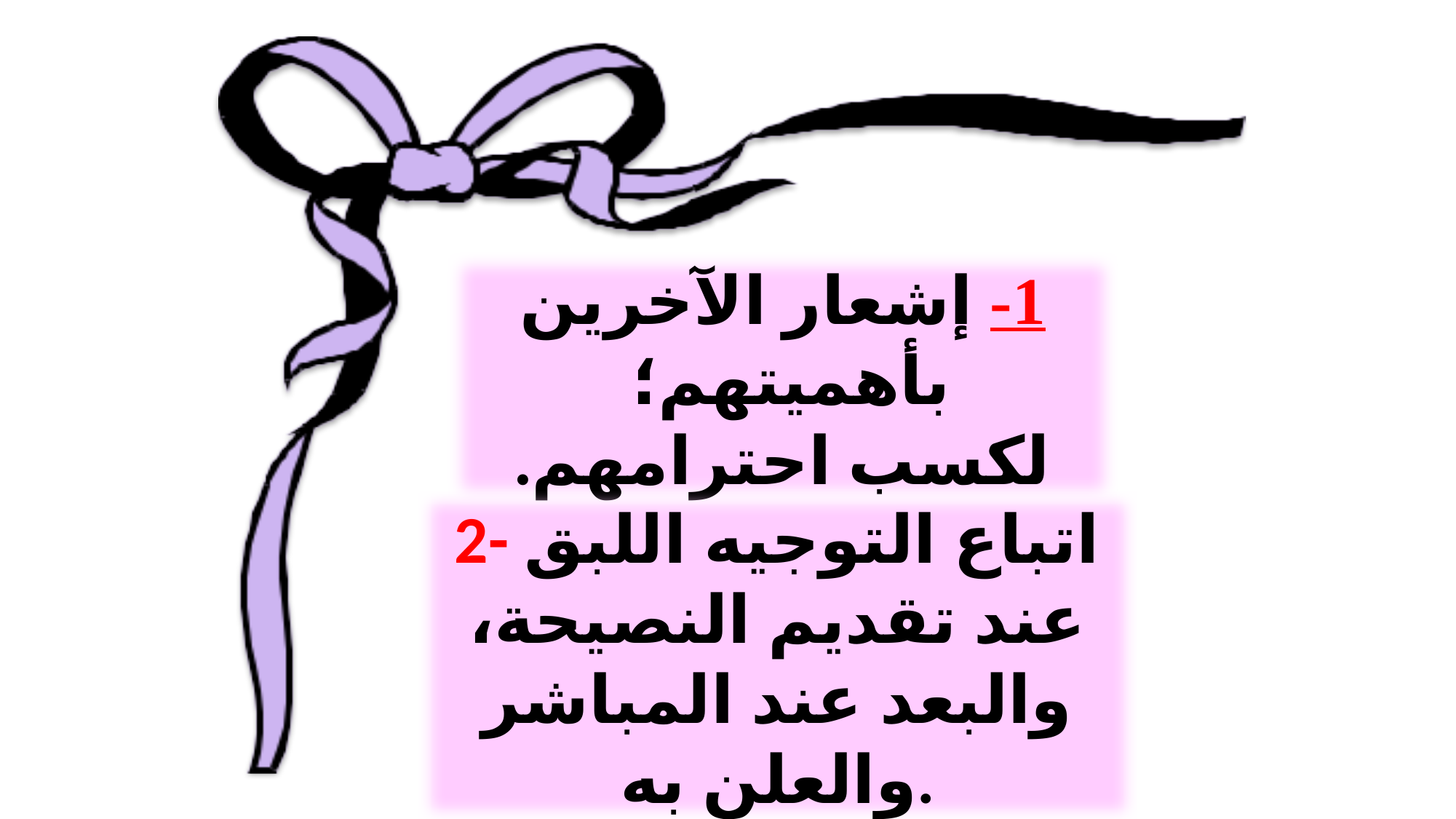

1- إشعار الآخرين بأهميتهم؛
لكسب احترامهم.
2- اتباع التوجيه اللبق عند تقديم النصيحة، والبعد عند المباشر والعلن به.